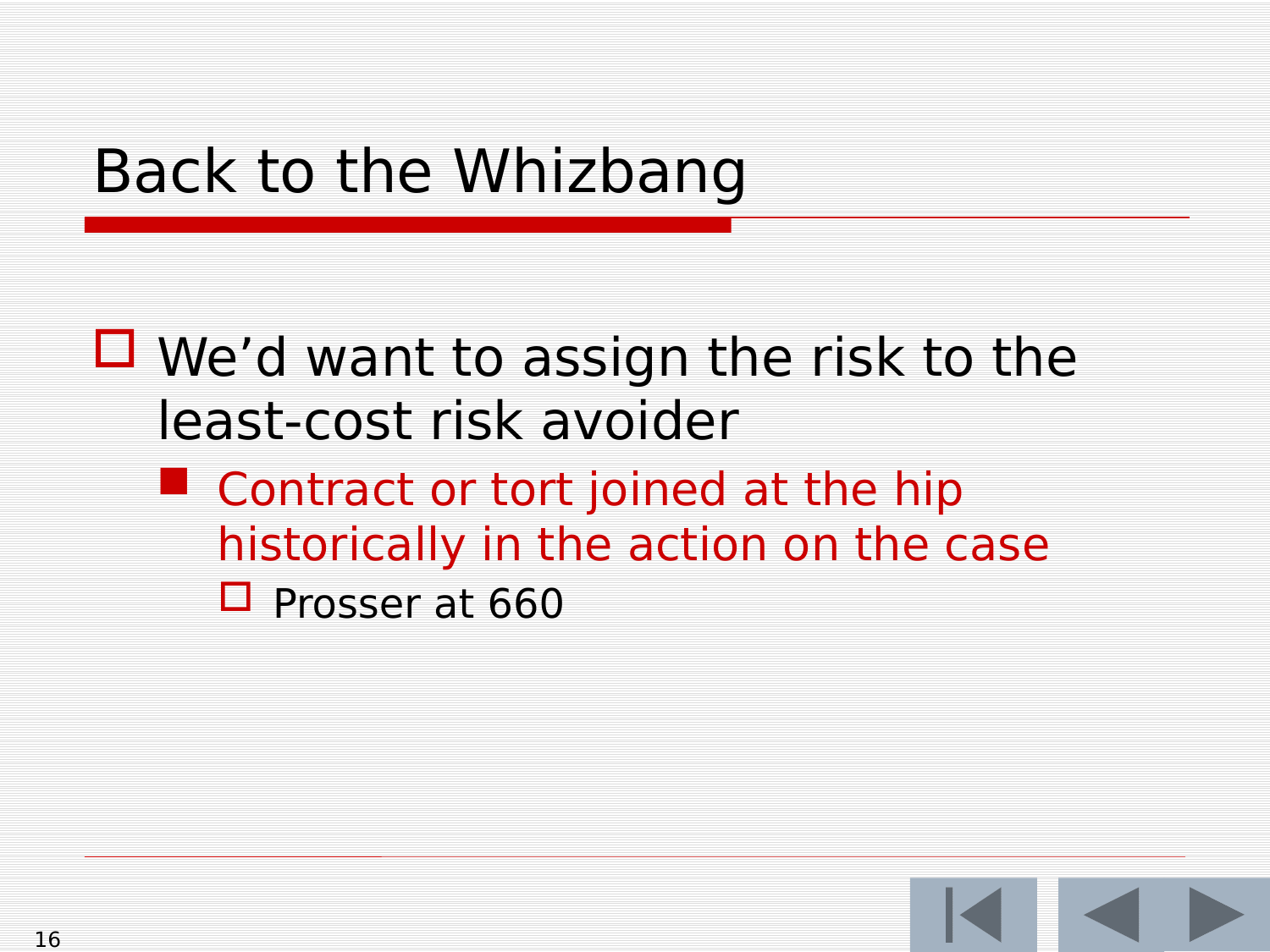

# Back to the Whizbang

We’d want to assign the risk to the least-cost risk avoider
Contract or tort joined at the hip historically in the action on the case
Prosser at 660

16